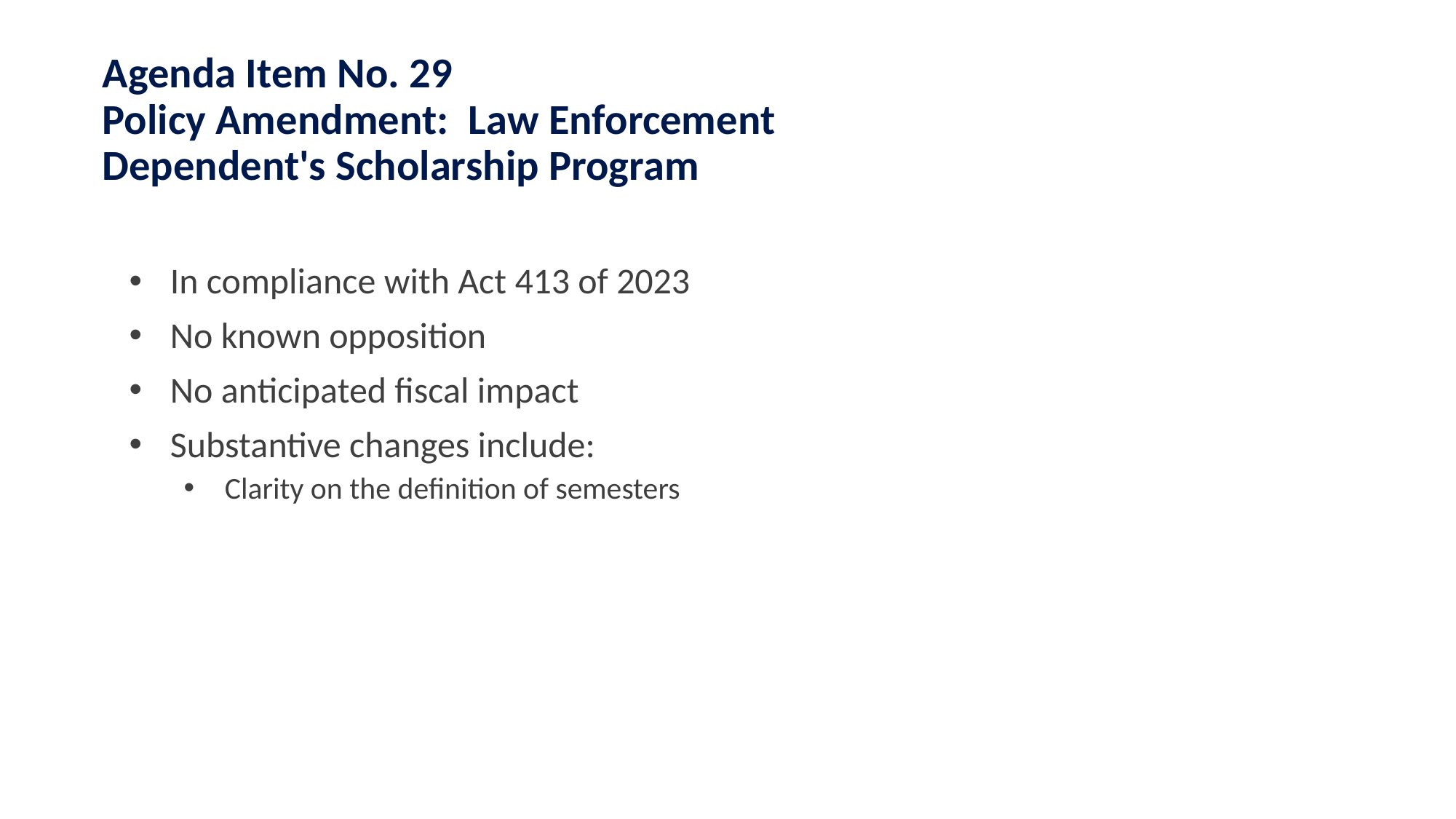

# Agenda Item No. 29 Policy Amendment:  Law Enforcement Dependent's Scholarship Program
In compliance with Act 413 of 2023
No known opposition
No anticipated fiscal impact
Substantive changes include:
Clarity on the definition of semesters